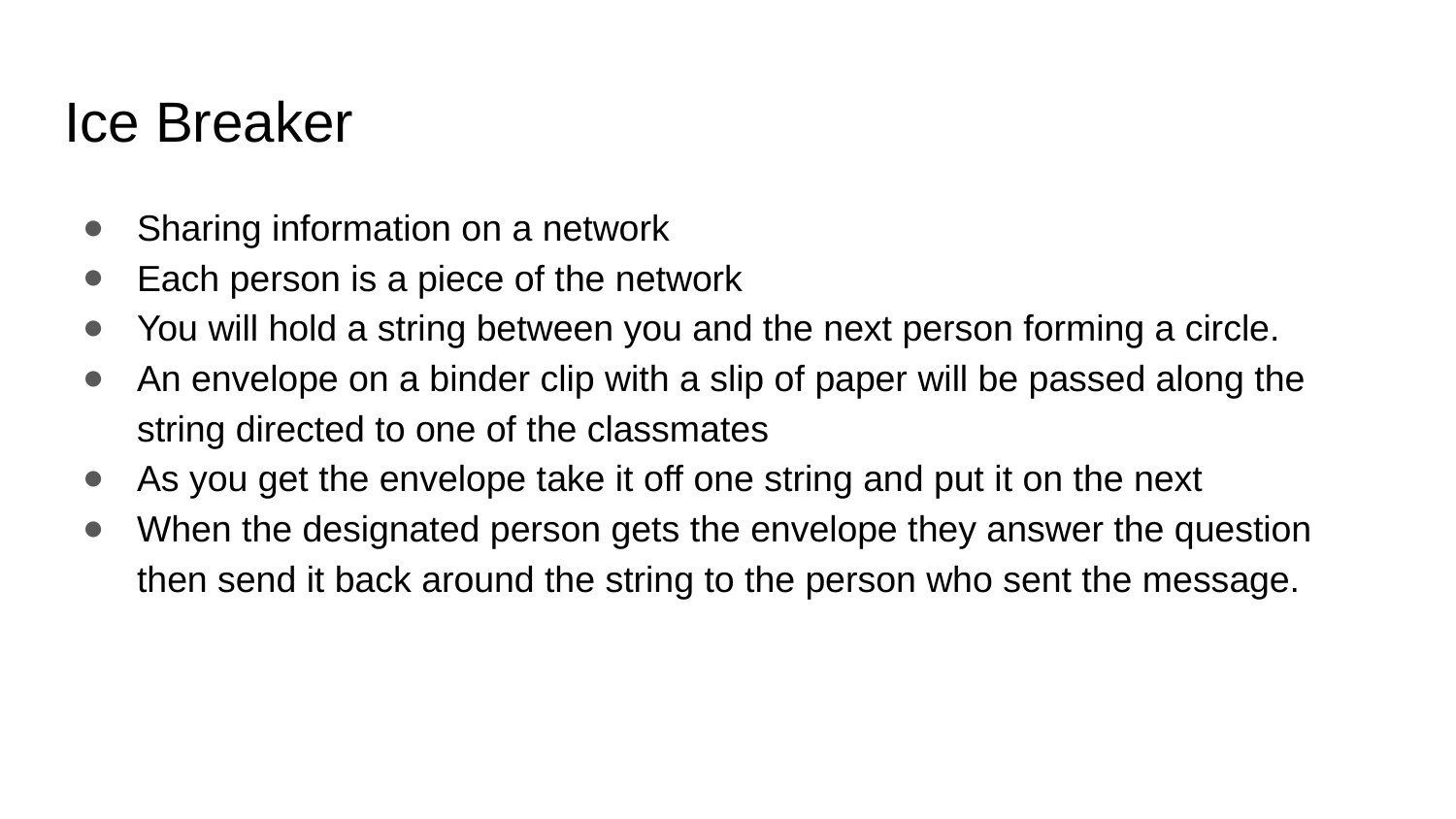

# Ice Breaker
Sharing information on a network
Each person is a piece of the network
You will hold a string between you and the next person forming a circle.
An envelope on a binder clip with a slip of paper will be passed along the string directed to one of the classmates
As you get the envelope take it off one string and put it on the next
When the designated person gets the envelope they answer the question then send it back around the string to the person who sent the message.